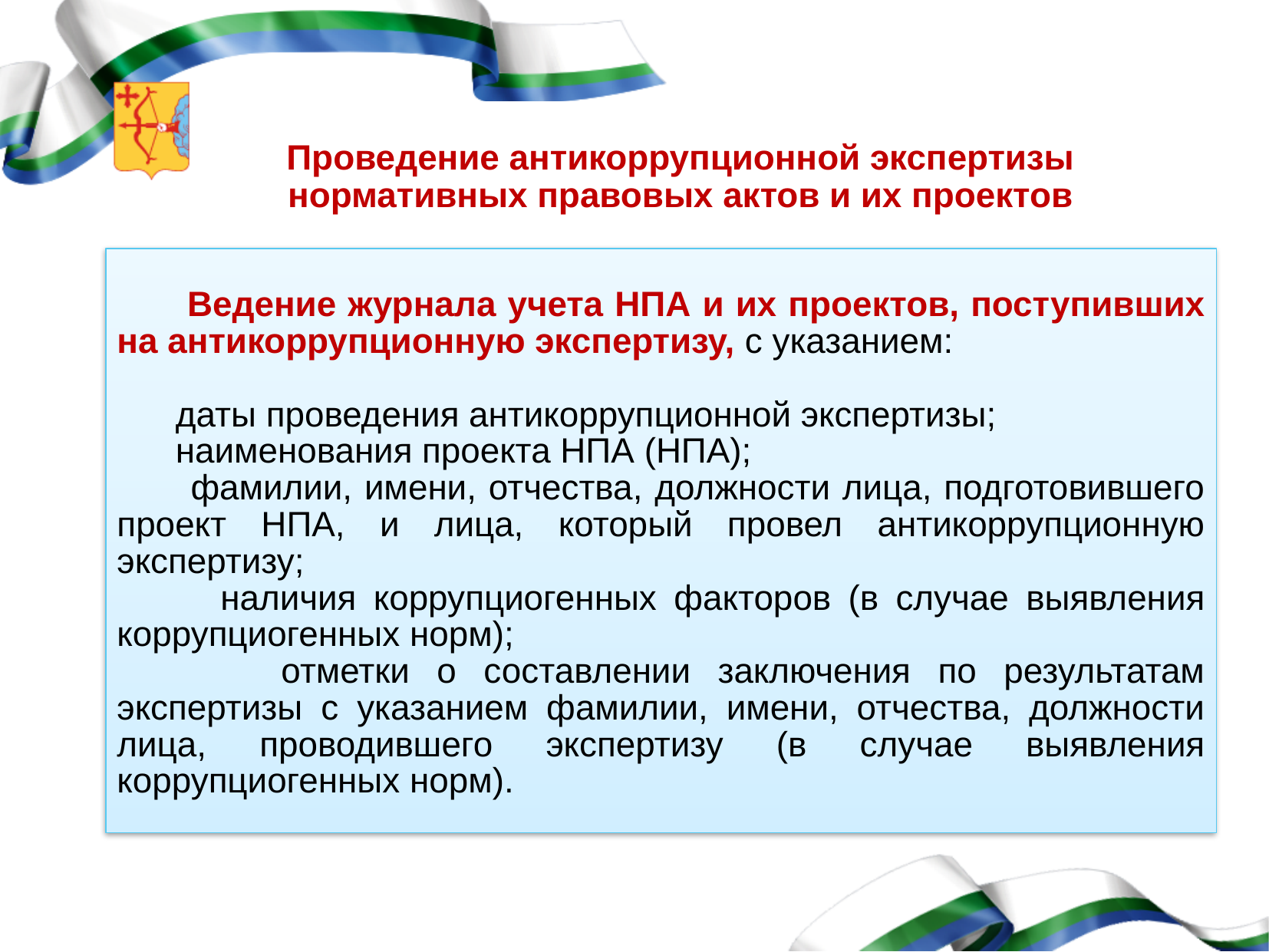

# Проведение антикоррупционной экспертизы нормативных правовых актов и их проектов

      Ведение журнала учета НПА и их проектов, поступивших на антикоррупционную экспертизу, с указанием:

      даты проведения антикоррупционной экспертизы;
      наименования проекта НПА (НПА);
      фамилии, имени, отчества, должности лица, подготовившего проект НПА, и лица, который провел антикоррупционную экспертизу;
      наличия коррупциогенных факторов (в случае выявления коррупциогенных норм);
      отметки о составлении заключения по результатам экспертизы с указанием фамилии, имени, отчества, должности лица, проводившего экспертизу (в случае выявления коррупциогенных норм).